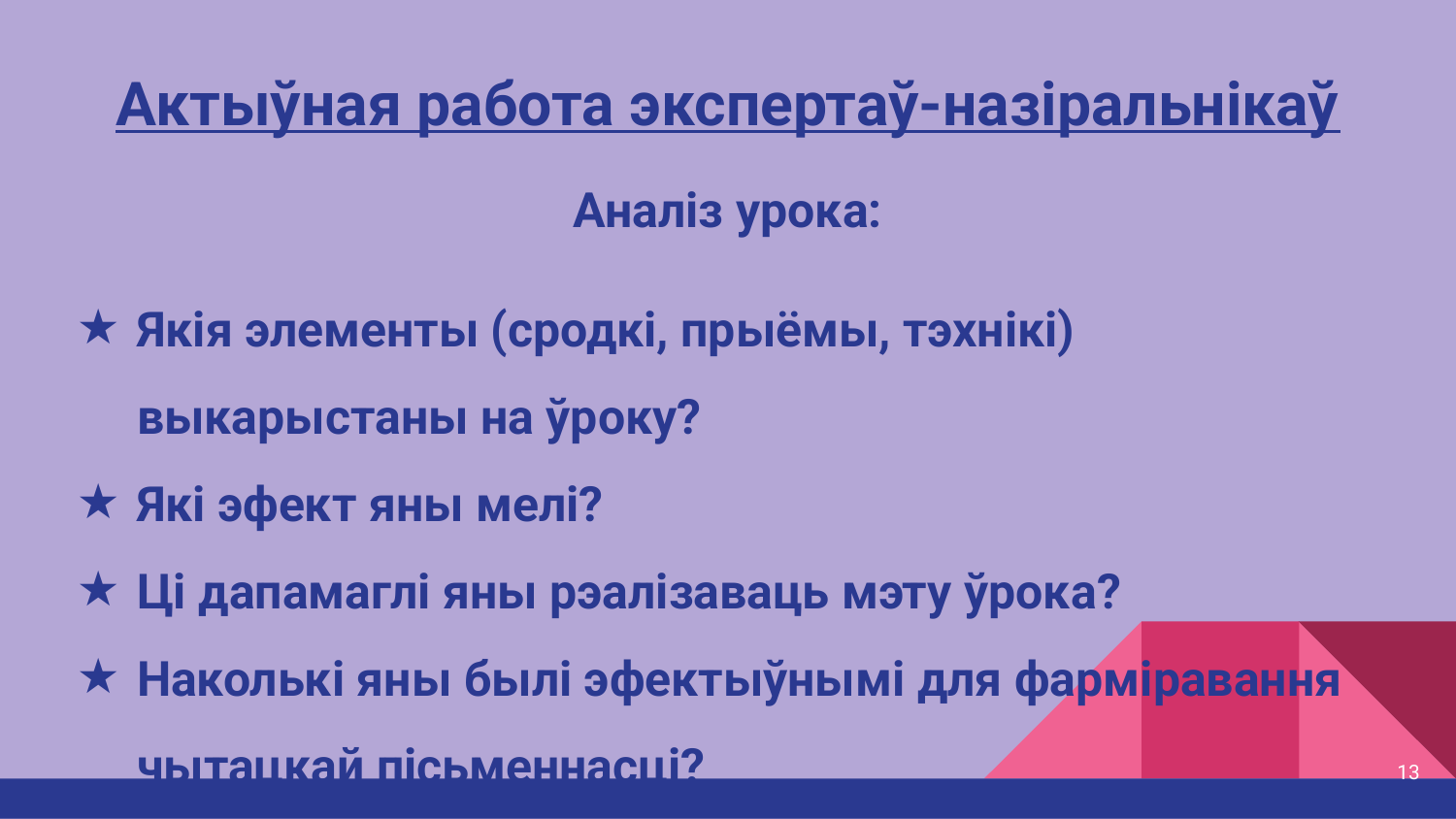

# Актыўная работа экспертаў-назіральнікаў

Аналіз урока:
Якія элементы (сродкі, прыёмы, тэхнікі) выкарыстаны на ўроку?
Які эфект яны мелі?
Ці дапамаглі яны рэалізаваць мэту ўрока?
Наколькі яны былі эфектыўнымі для фарміравання чытацкай пісьменнасці?
13